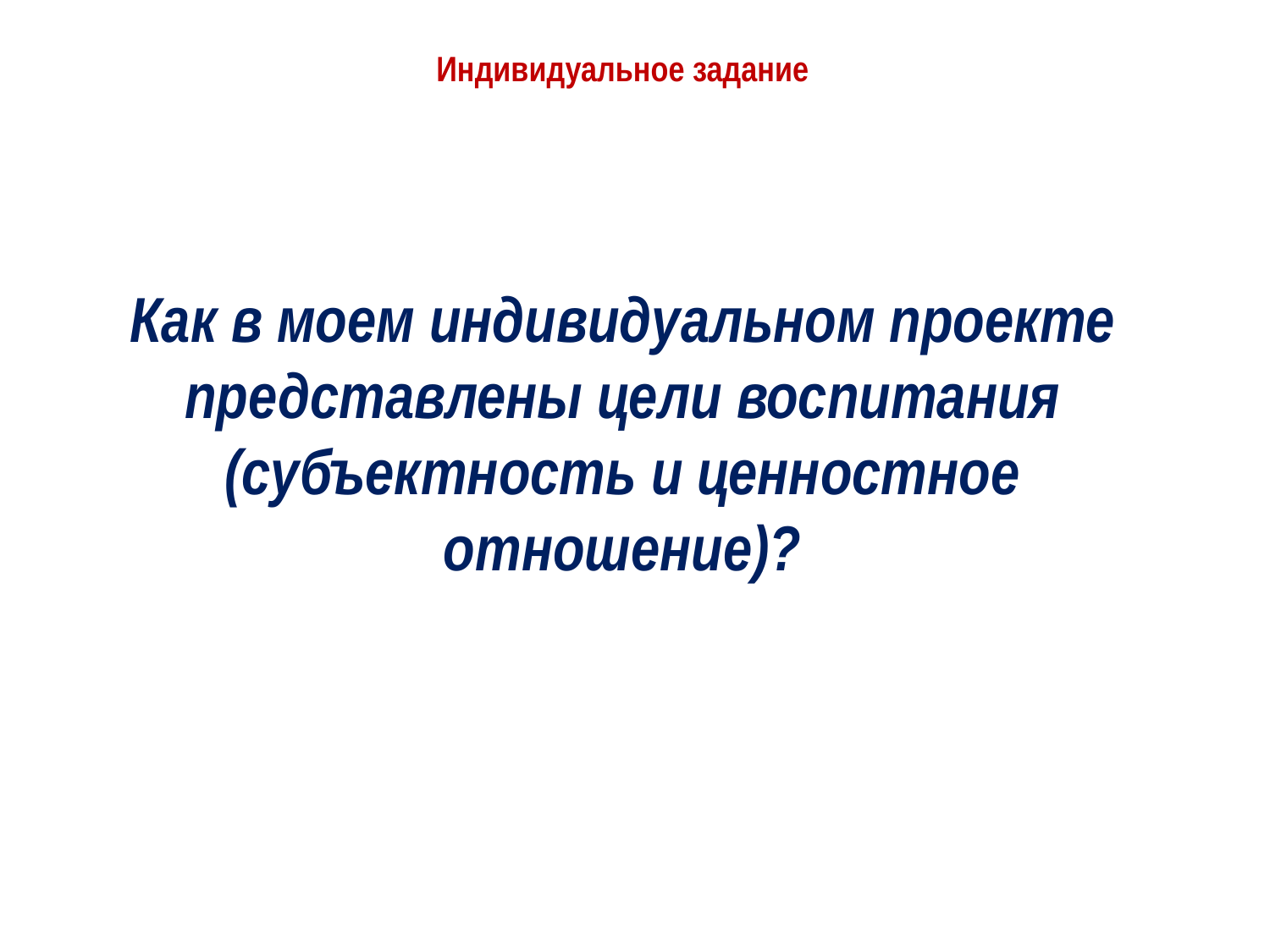

Индивидуальное задание

Как в моем индивидуальном проекте представлены цели воспитания (субъектность и ценностное отношение)?